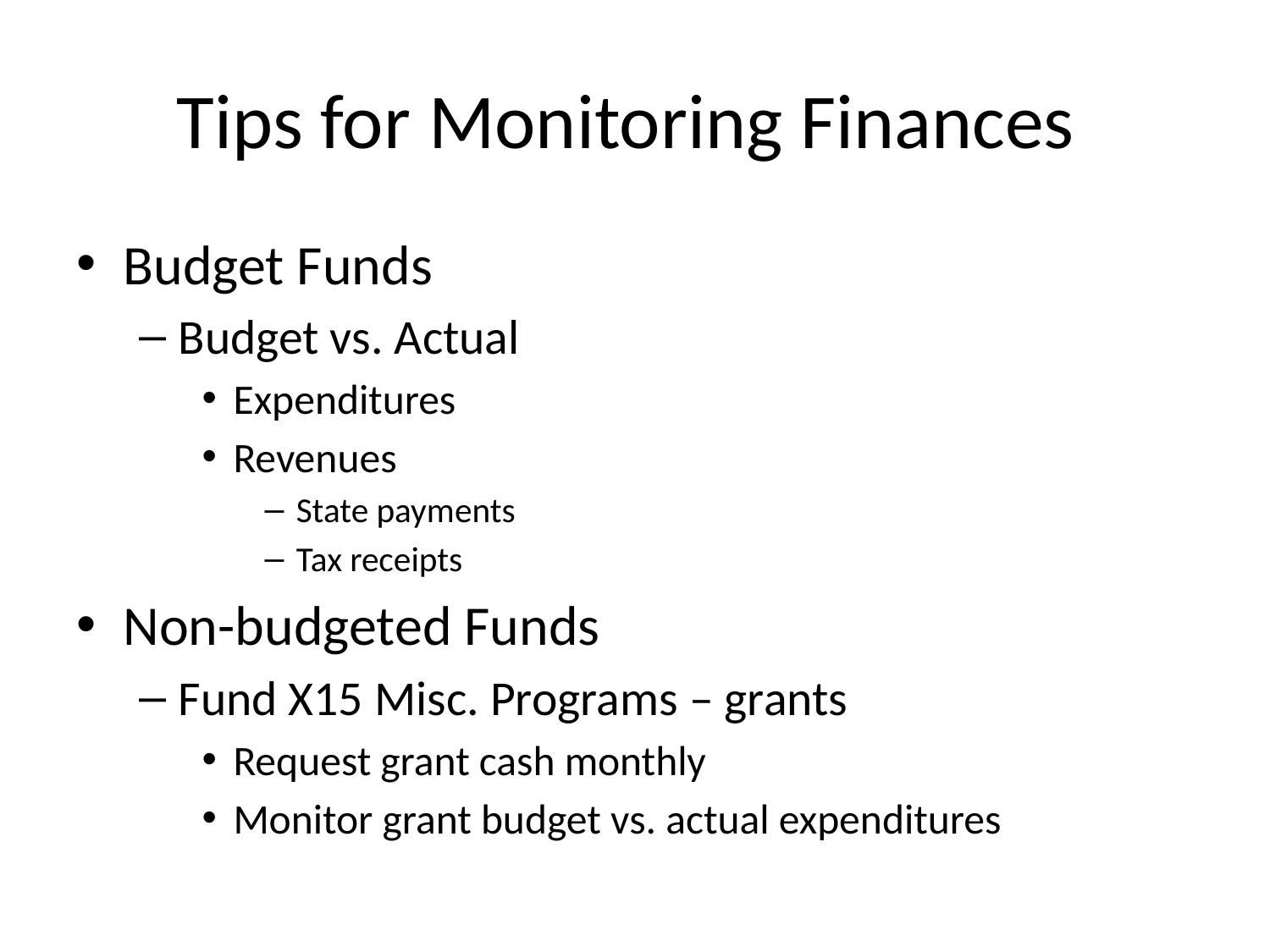

# Tips for Monitoring Finances
Budget Funds
Budget vs. Actual
Expenditures
Revenues
State payments
Tax receipts
Non-budgeted Funds
Fund X15 Misc. Programs – grants
Request grant cash monthly
Monitor grant budget vs. actual expenditures